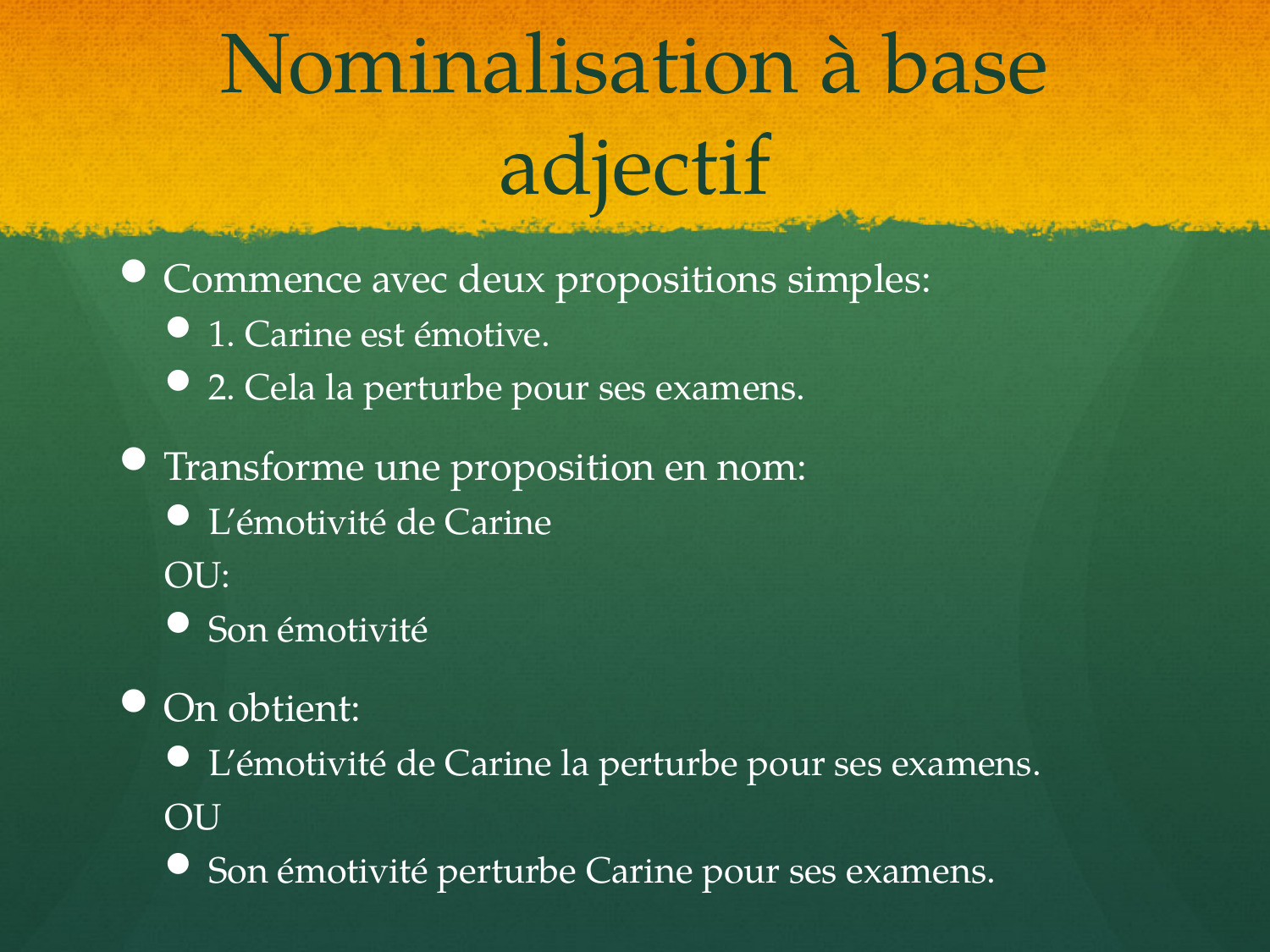

# Nominalisation à base adjectif
Commence avec deux propositions simples:
1. Carine est émotive.
2. Cela la perturbe pour ses examens.
Transforme une proposition en nom:
L’émotivité de Carine
OU:
Son émotivité
On obtient:
L’émotivité de Carine la perturbe pour ses examens.
OU
Son émotivité perturbe Carine pour ses examens.